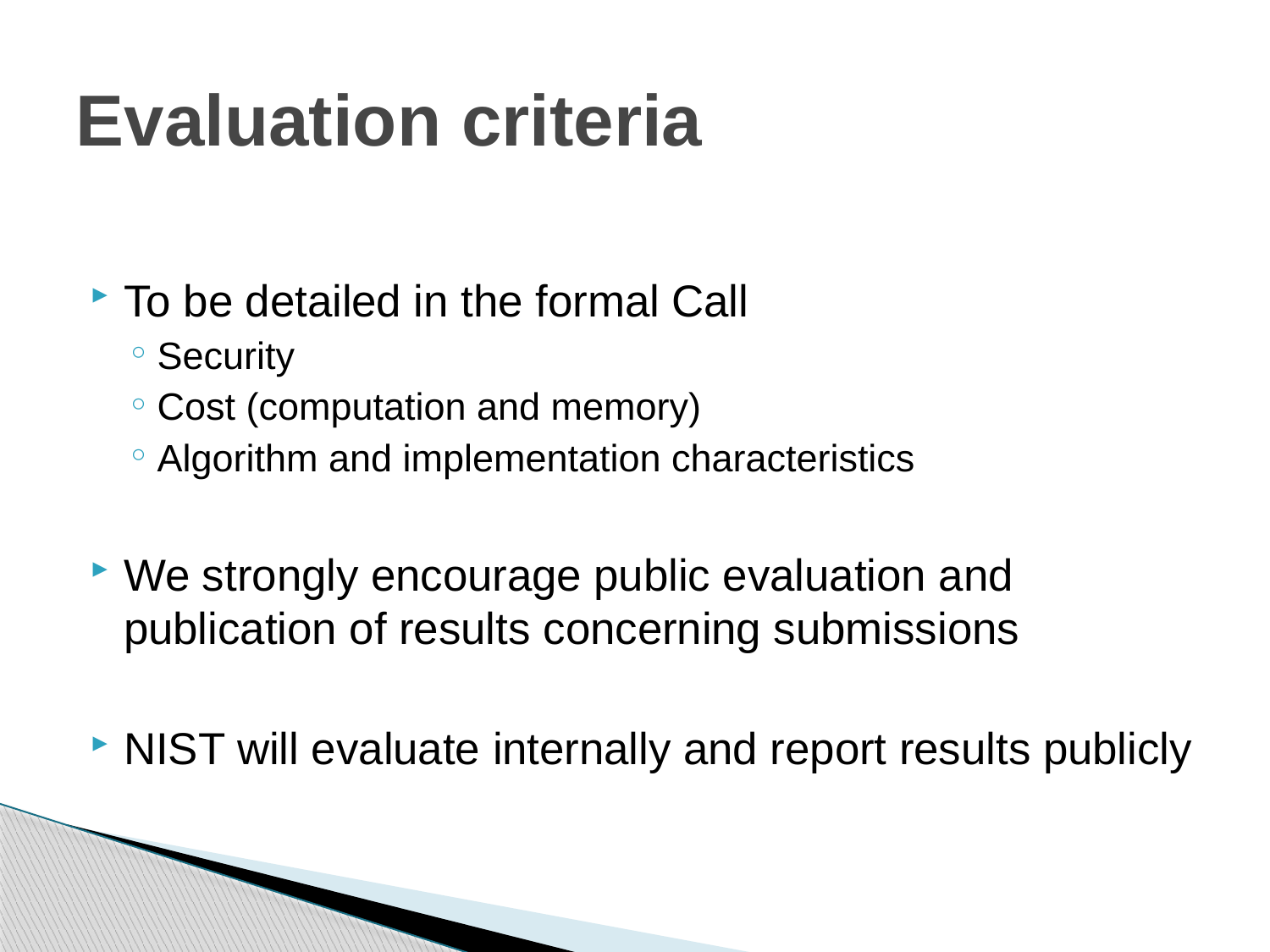

# Evaluation criteria

To be detailed in the formal Call
Security
Cost (computation and memory)
Algorithm and implementation characteristics

We strongly encourage public evaluation and publication of results concerning submissions

NIST will evaluate internally and report results publicly